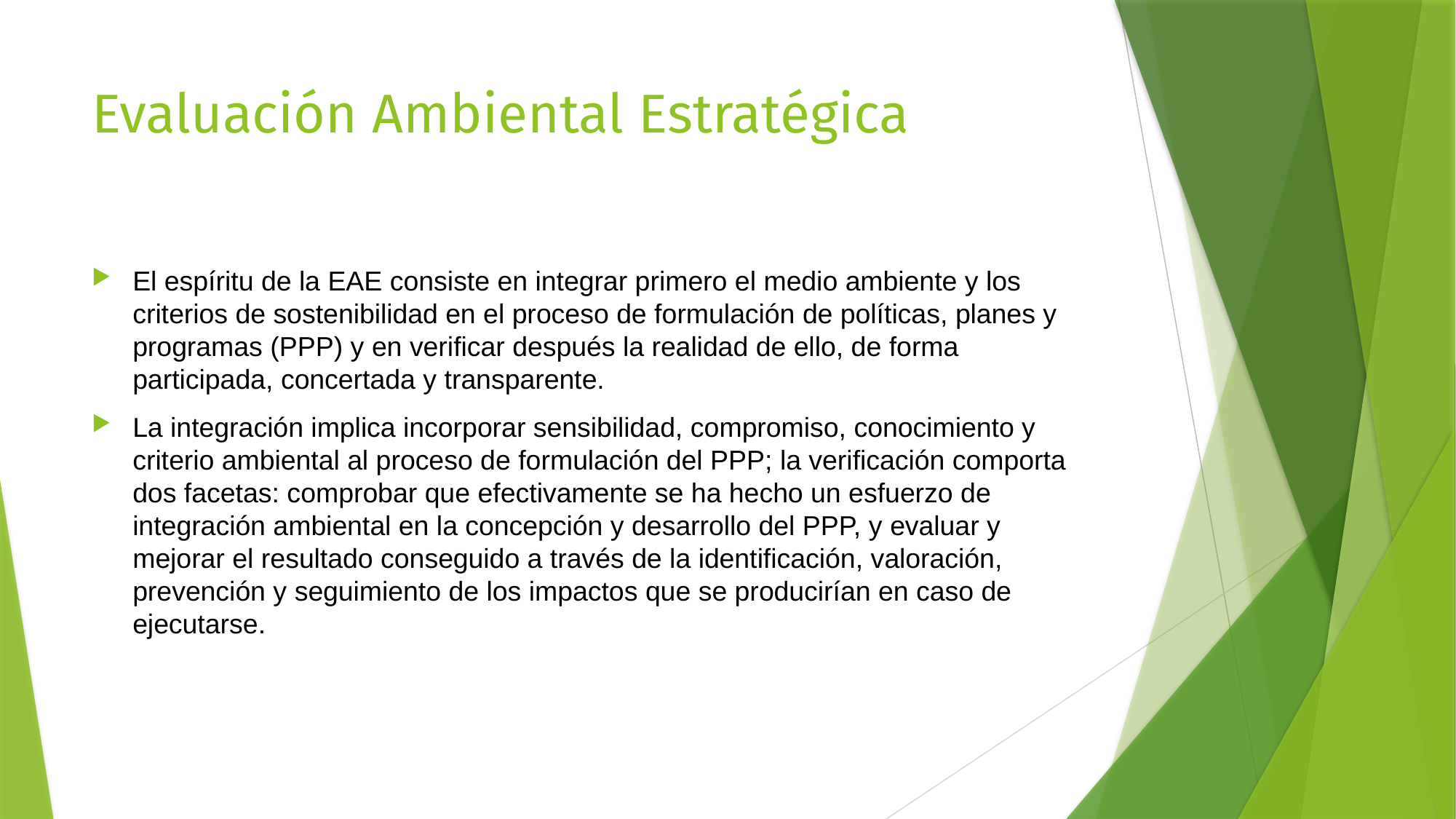

# Evaluación Ambiental Estratégica
El espíritu de la EAE consiste en integrar primero el medio ambiente y los criterios de sostenibilidad en el proceso de formulación de políticas, planes y programas (PPP) y en verificar después la realidad de ello, de forma participada, concertada y transparente.
La integración implica incorporar sensibilidad, compromiso, conocimiento y criterio ambiental al proceso de formulación del PPP; la verificación comporta dos facetas: comprobar que efectivamente se ha hecho un esfuerzo de integración ambiental en la concepción y desarrollo del PPP, y evaluar y mejorar el resultado conseguido a través de la identificación, valoración, prevención y seguimiento de los impactos que se producirían en caso de ejecutarse.